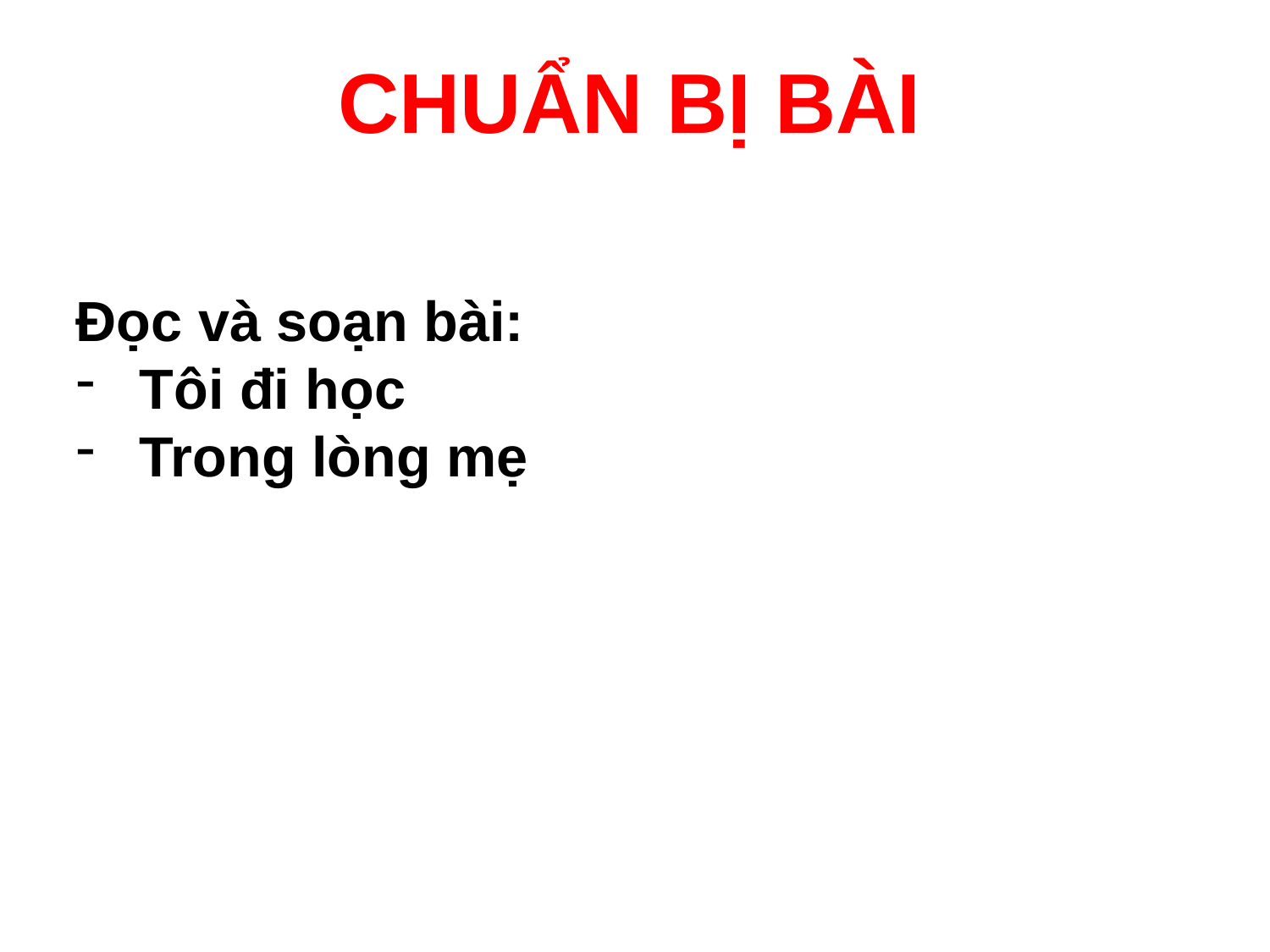

CHUẨN BỊ BÀI

Đọc và soạn bài:
Tôi đi học
Trong lòng mẹ